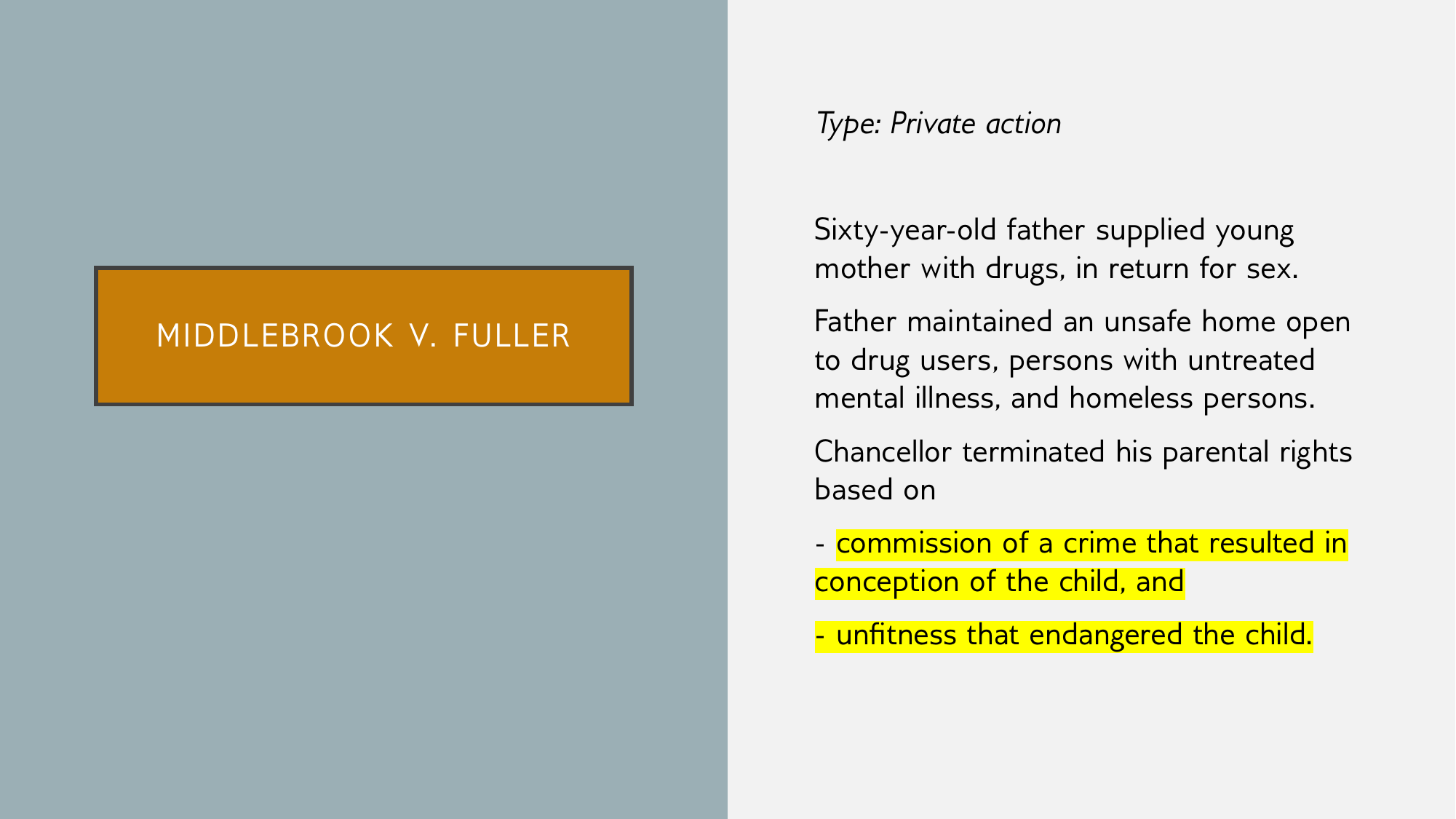

Type: Private action

Sixty-year-old father supplied young mother with drugs, in return for sex.
Father maintained an unsafe home open to drug users, persons with untreated mental illness, and homeless persons.
Chancellor terminated his parental rights based on
- commission of a crime that resulted in conception of the child, and
- unfitness that endangered the child.

# Middlebrook v. Fuller